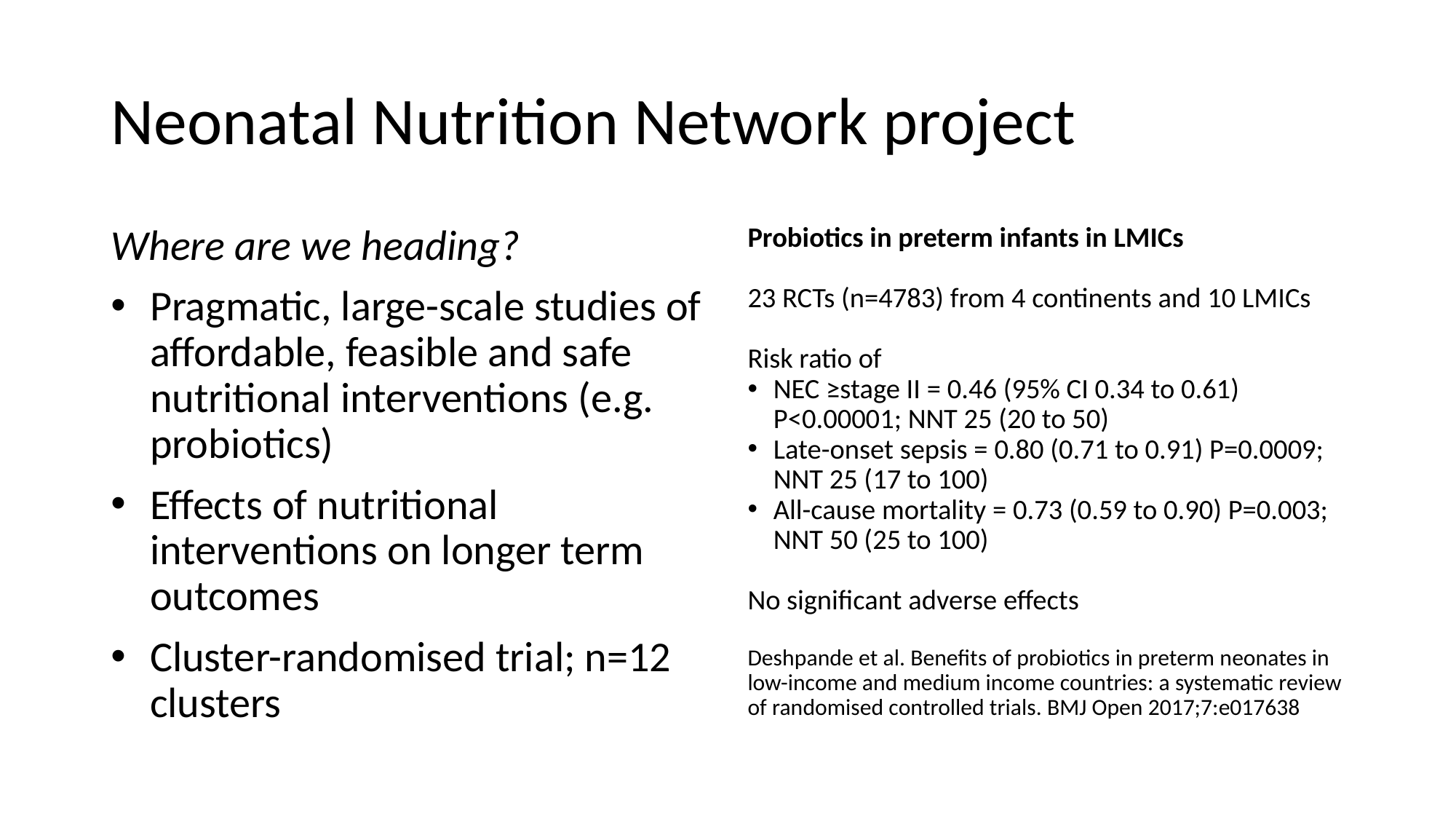

# Neonatal Nutrition Network project
Where are we heading?
Pragmatic, large-scale studies of affordable, feasible and safe nutritional interventions (e.g. probiotics)
Effects of nutritional interventions on longer term outcomes
Cluster-randomised trial; n=12 clusters
Probiotics in preterm infants in LMICs

23 RCTs (n=4783) from 4 continents and 10 LMICs

Risk ratio of
NEC ≥stage II = 0.46 (95% CI 0.34 to 0.61) P<0.00001; NNT 25 (20 to 50)
Late-onset sepsis = 0.80 (0.71 to 0.91) P=0.0009; NNT 25 (17 to 100)
All-cause mortality = 0.73 (0.59 to 0.90) P=0.003; NNT 50 (25 to 100)

No significant adverse effects

Deshpande et al. Benefits of probiotics in preterm neonates in low-income and medium income countries: a systematic review of randomised controlled trials. BMJ Open 2017;7:e017638